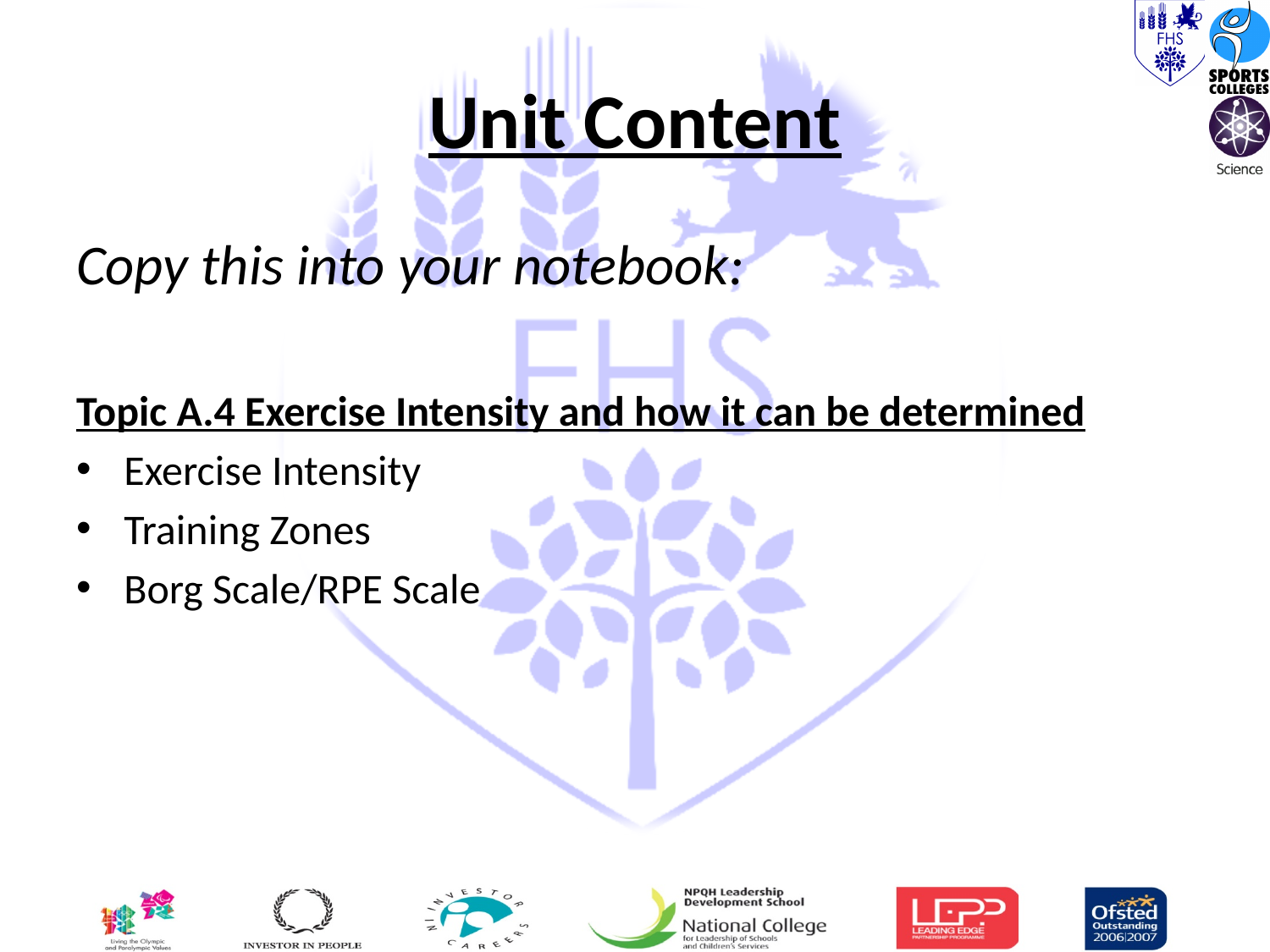

# Unit Content
Copy this into your notebook:

Topic A.4 Exercise Intensity and how it can be determined
Exercise Intensity
Training Zones
Borg Scale/RPE Scale